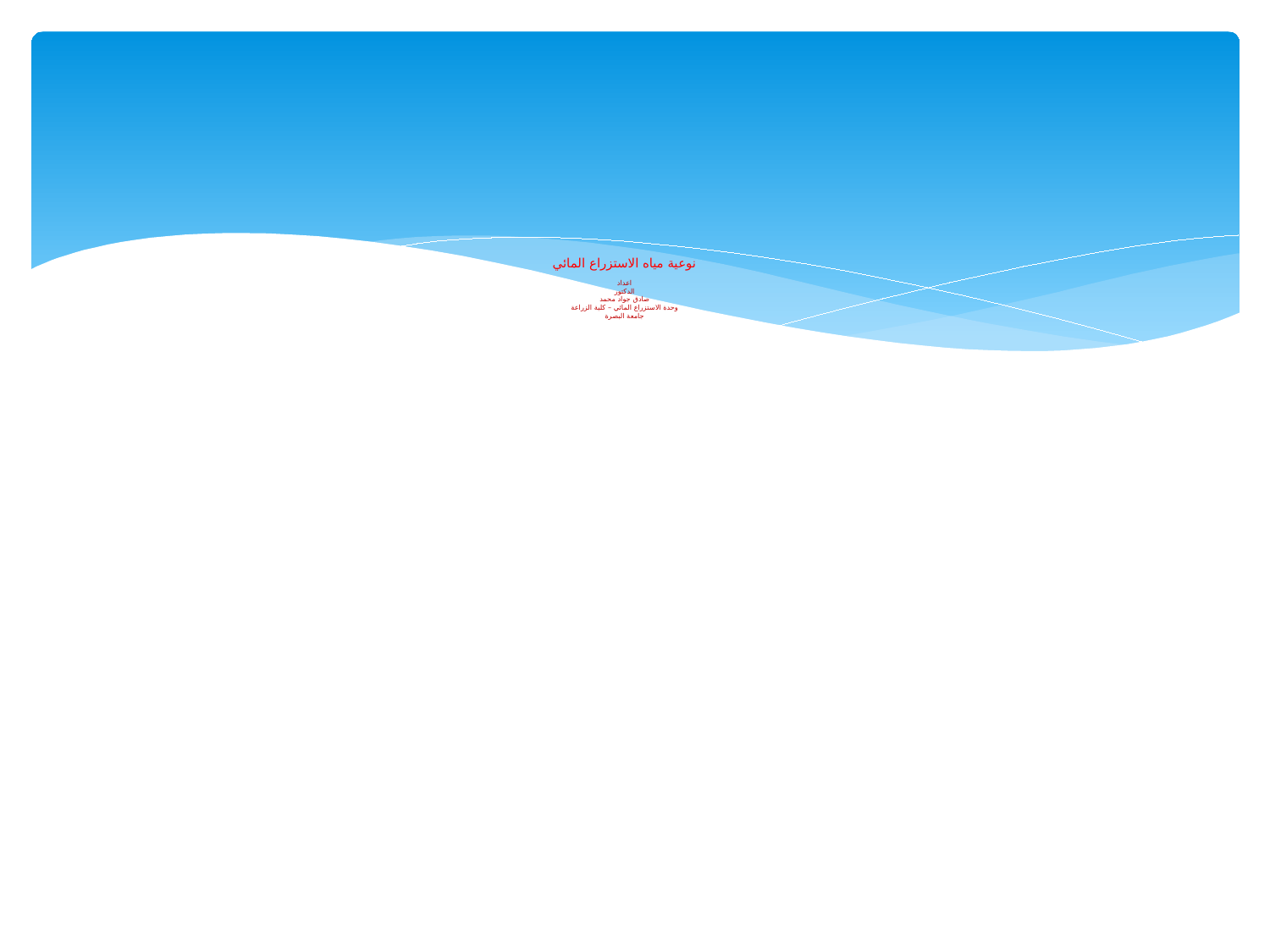

# نوعية مياه الاستزراع المائي اعداد الدكتور صادق جواد محمد وحدة الاستزراع المائي – كلية الزراعة جامعة البصرة صادق جواد محمد وحدة الاستزراع المائي كلية الزراعة – جامعة البصرة